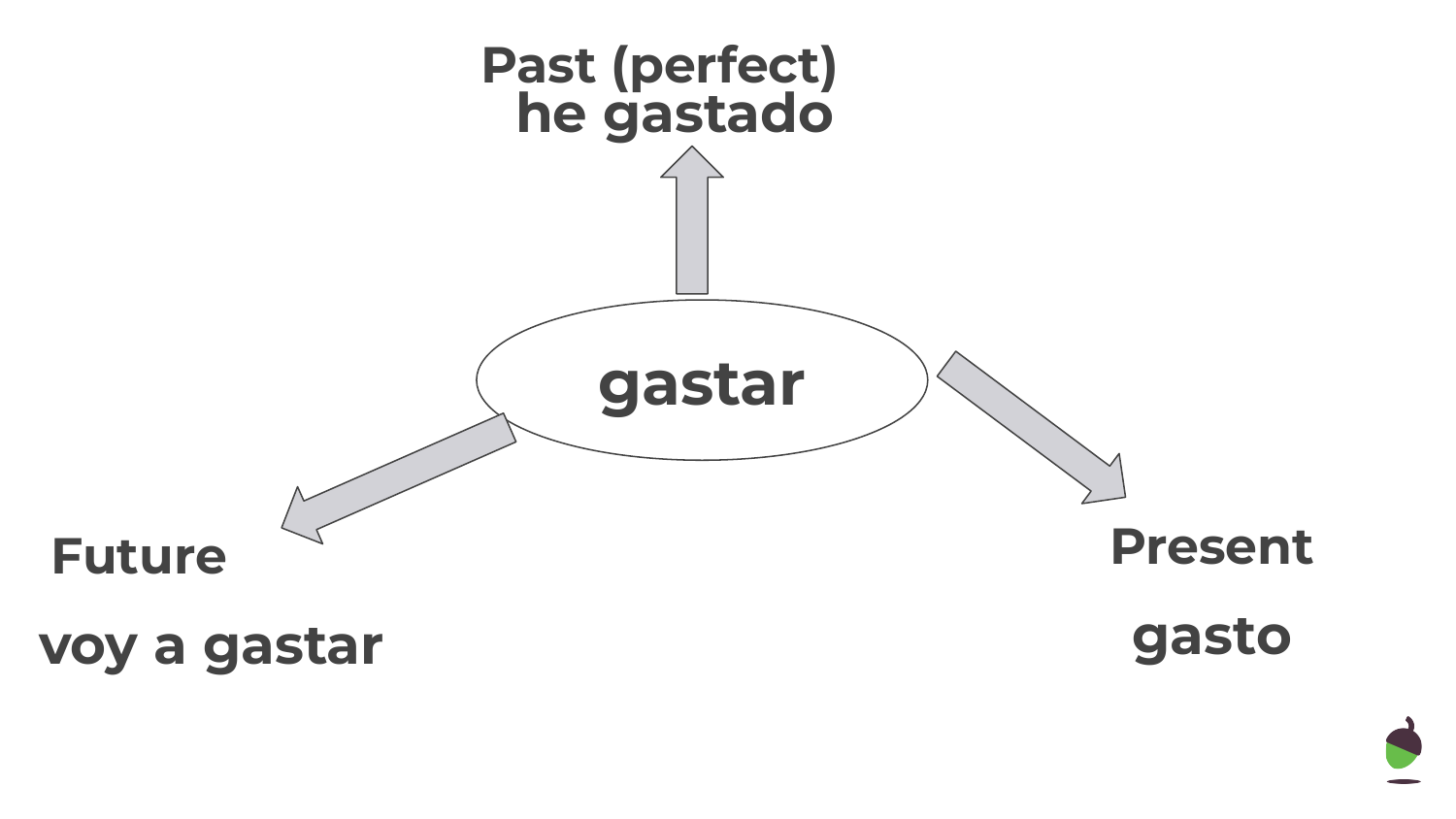

Past (perfect)
he gastado

gastar

Present
Future
gasto
voy a gastar